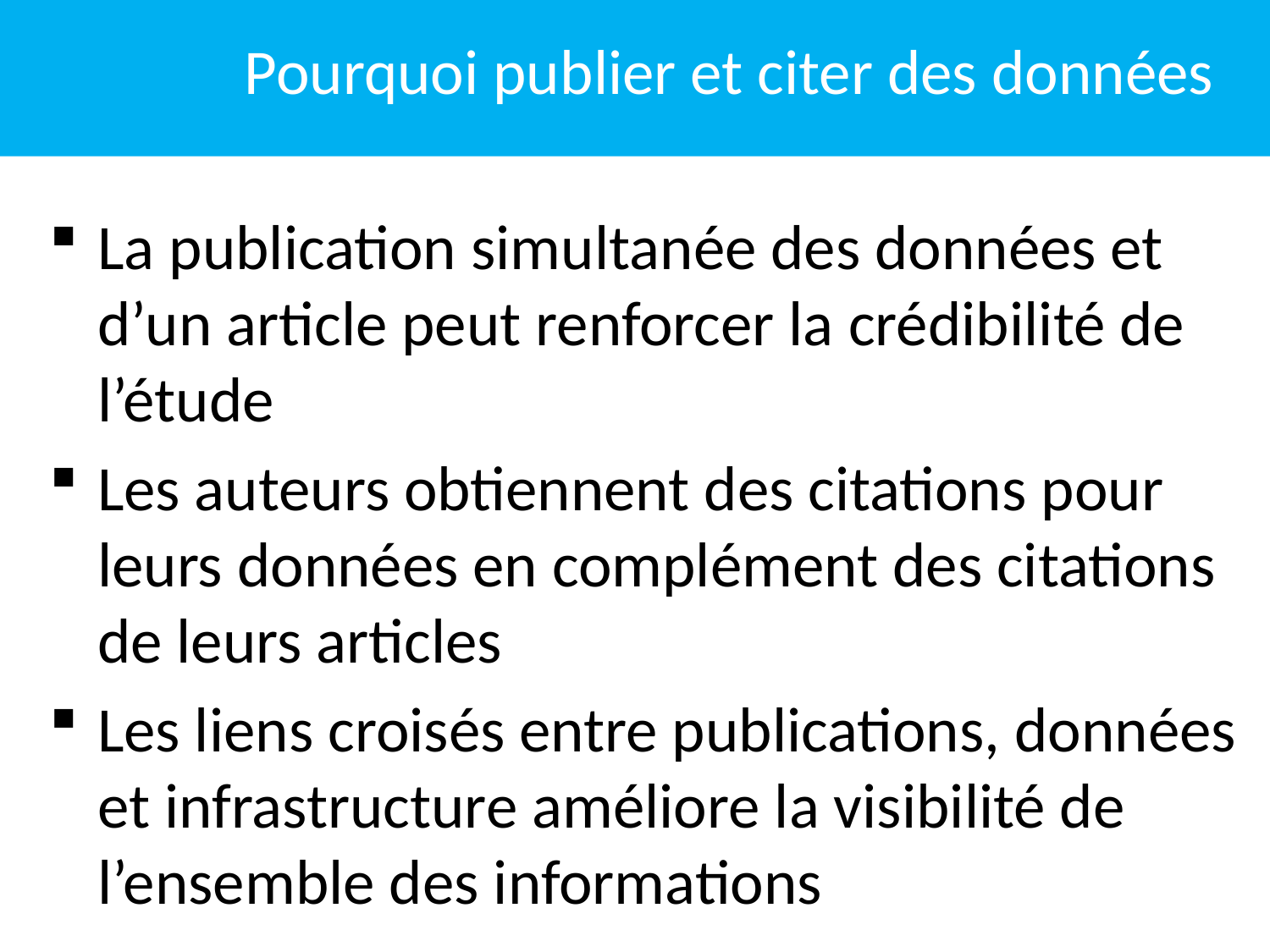

Pourquoi publier et citer des données
La publication simultanée des données et d’un article peut renforcer la crédibilité de l’étude
Les auteurs obtiennent des citations pour leurs données en complément des citations de leurs articles
Les liens croisés entre publications, données et infrastructure améliore la visibilité de l’ensemble des informations